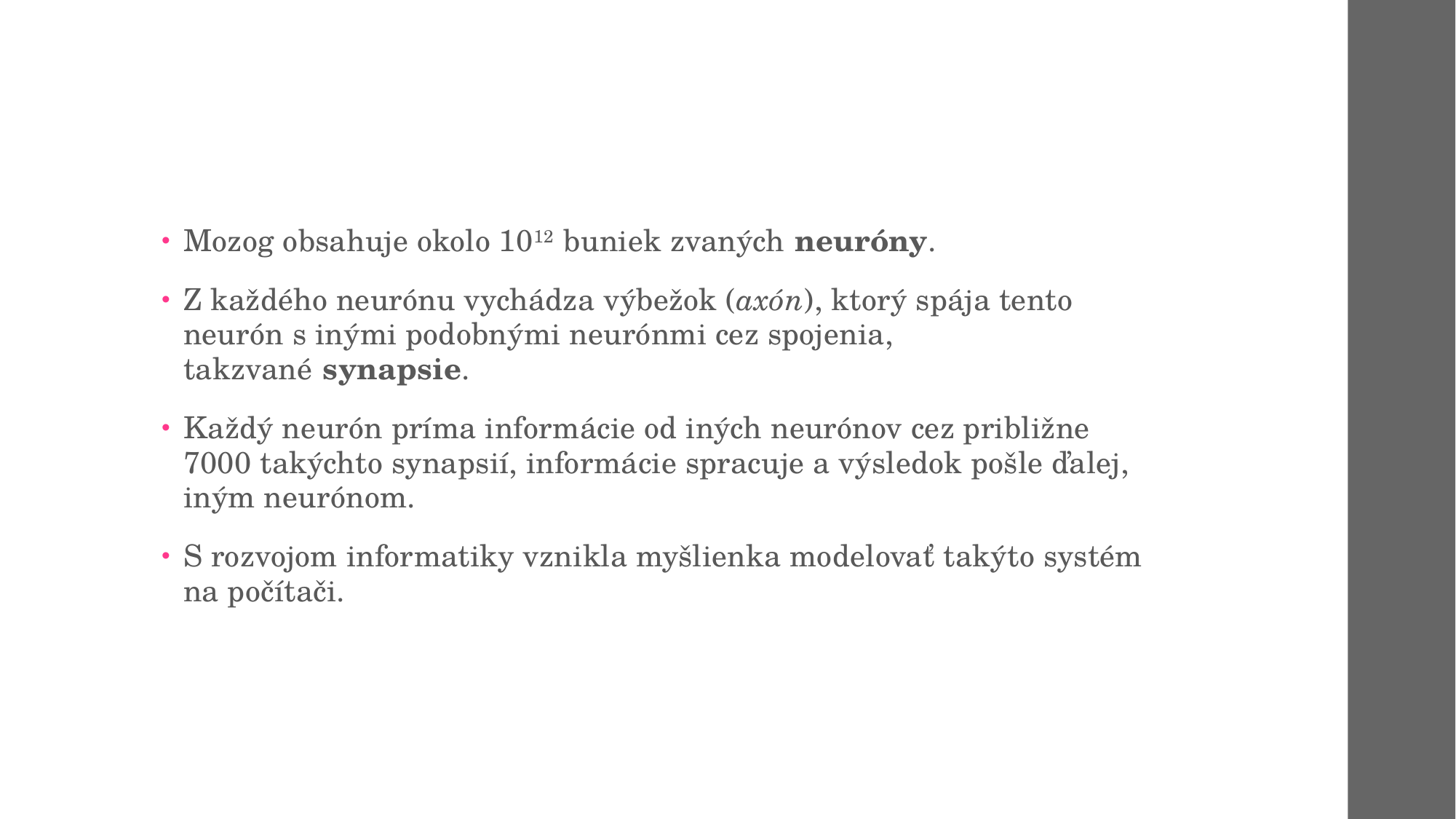

#
Mozog obsahuje okolo 1012 buniek zvaných neuróny.
Z každého neurónu vychádza výbežok (axón), ktorý spája tento neurón s inými podobnými neurónmi cez spojenia, takzvané synapsie.
Každý neurón príma informácie od iných neurónov cez približne 7000 takýchto synapsií, informácie spracuje a výsledok pošle ďalej, iným neurónom.
S rozvojom informatiky vznikla myšlienka modelovať takýto systém na počítači.